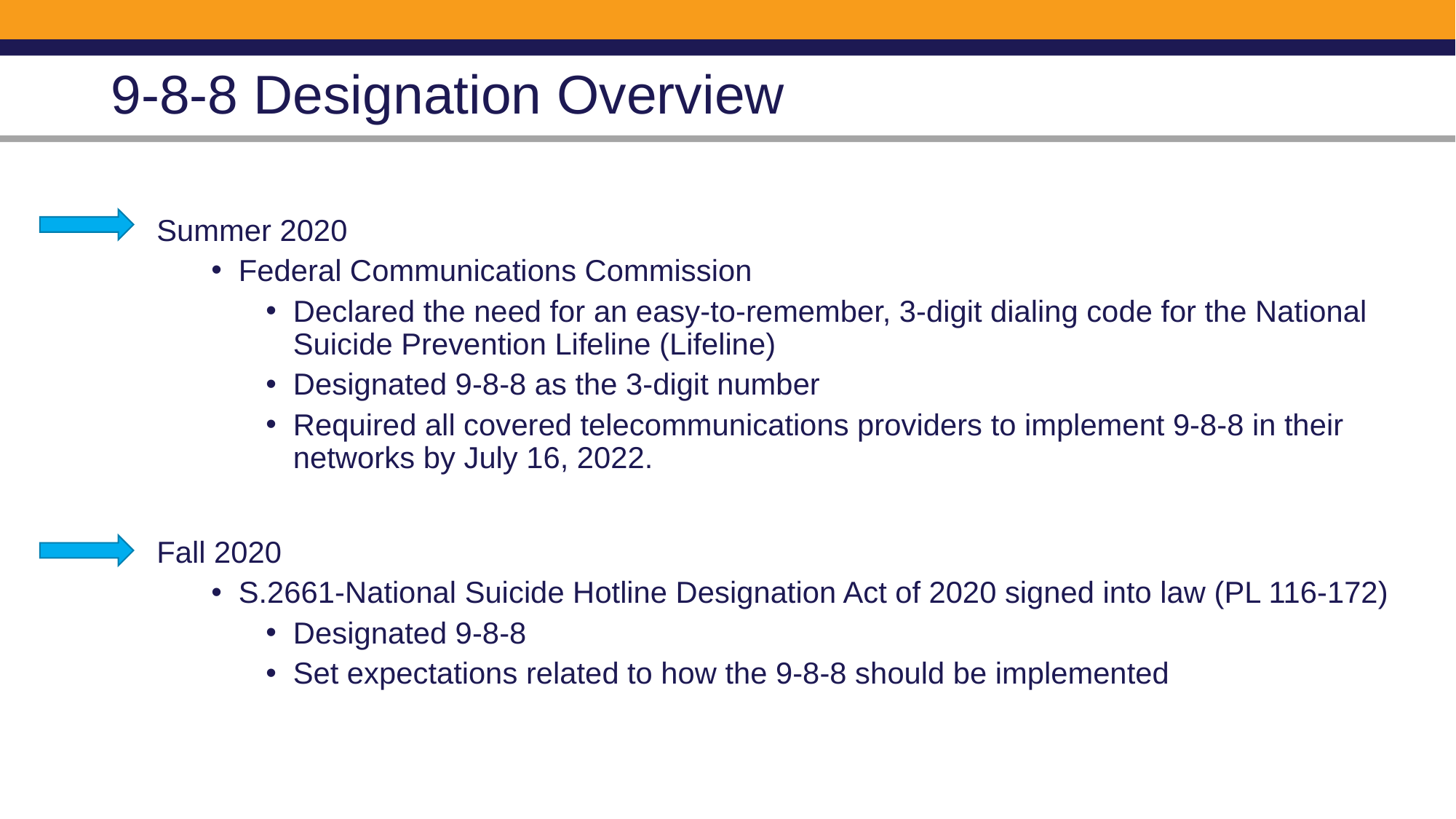

# 9-8-8 Designation Overview

Summer 2020
Federal Communications Commission
Declared the need for an easy-to-remember, 3-digit dialing code for the National Suicide Prevention Lifeline (Lifeline)
Designated 9-8-8 as the 3-digit number
Required all covered telecommunications providers to implement 9-8-8 in their networks by July 16, 2022.

Fall 2020
S.2661-National Suicide Hotline Designation Act of 2020 signed into law (PL 116-172)
Designated 9-8-8
Set expectations related to how the 9-8-8 should be implemented